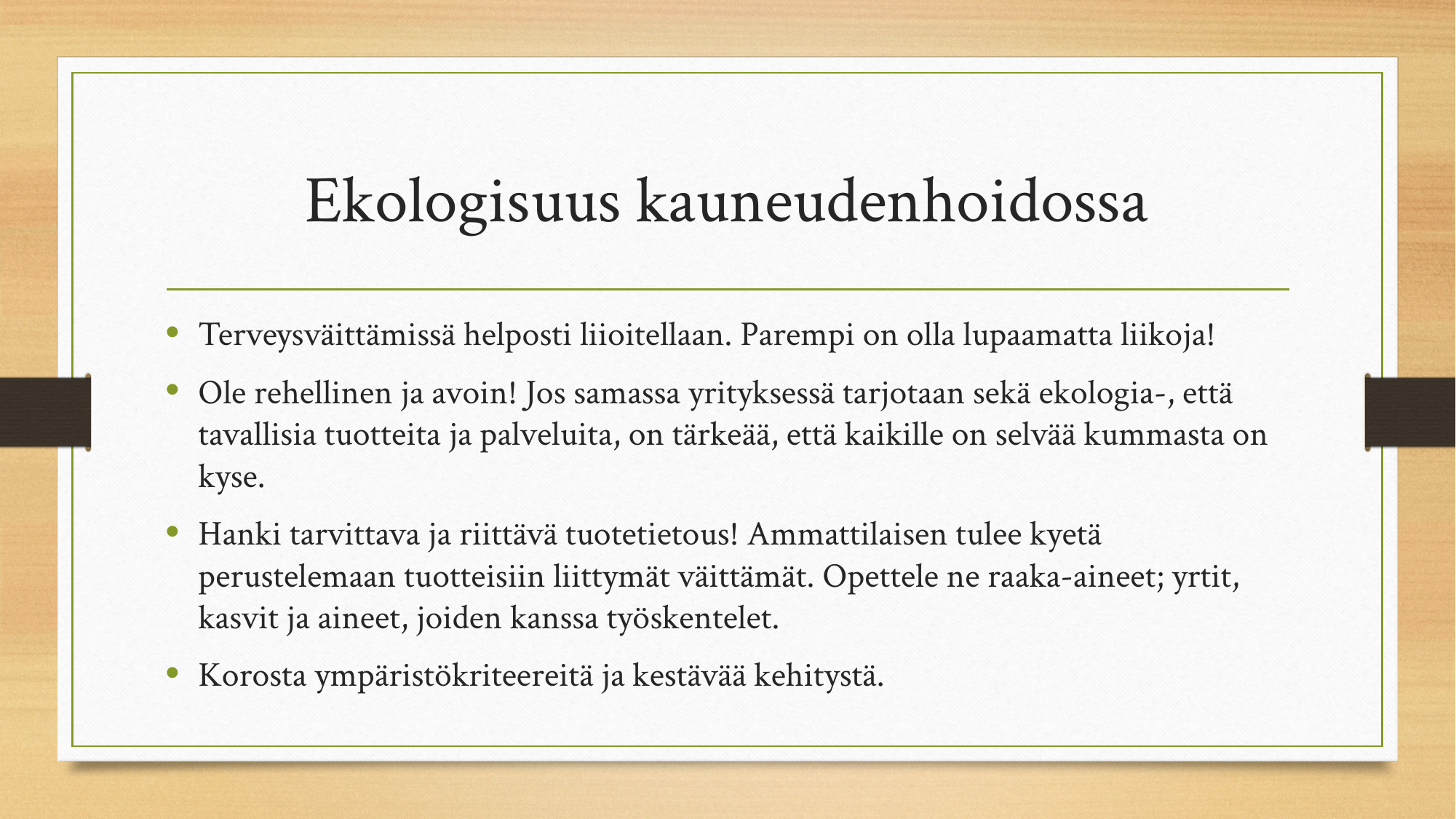

# Ekologisuus kauneudenhoidossa
Terveysväittämissä helposti liioitellaan. Parempi on olla lupaamatta liikoja!
Ole rehellinen ja avoin! Jos samassa yrityksessä tarjotaan sekä ekologia-, että tavallisia tuotteita ja palveluita, on tärkeää, että kaikille on selvää kummasta on kyse.
Hanki tarvittava ja riittävä tuotetietous! Ammattilaisen tulee kyetä perustelemaan tuotteisiin liittymät väittämät. Opettele ne raaka-aineet; yrtit, kasvit ja aineet, joiden kanssa työskentelet.
Korosta ympäristökriteereitä ja kestävää kehitystä.